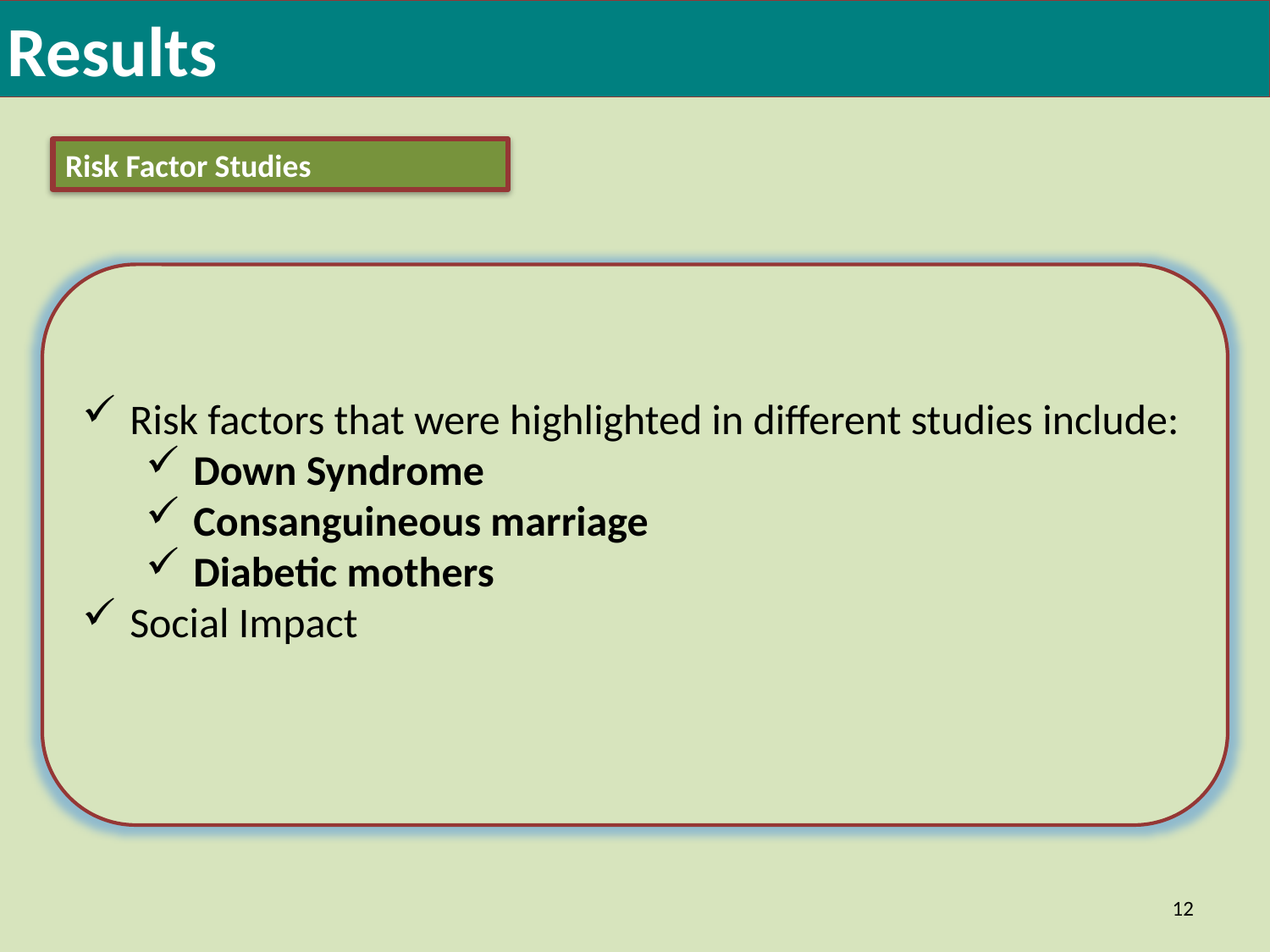

Results
Risk Factor Studies
Risk factors that were highlighted in different studies include:
Down Syndrome
Consanguineous marriage
Diabetic mothers
Social Impact

12